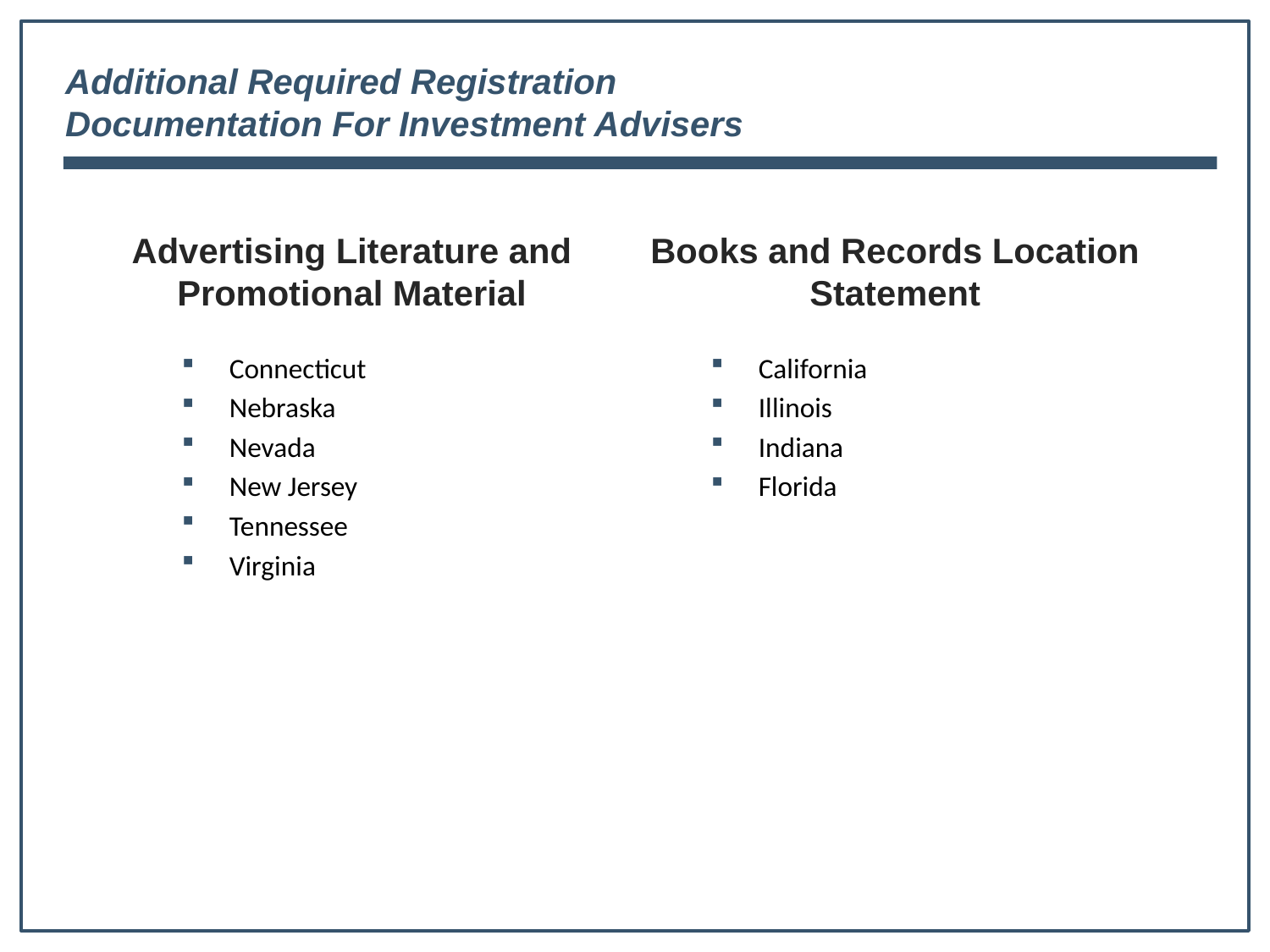

Additional Required Registration Documentation For Investment Advisers

Advertising Literature and Promotional Material
Books and Records Location Statement
Connecticut
Nebraska
Nevada
New Jersey
Tennessee
Virginia
California
Illinois
Indiana
Florida